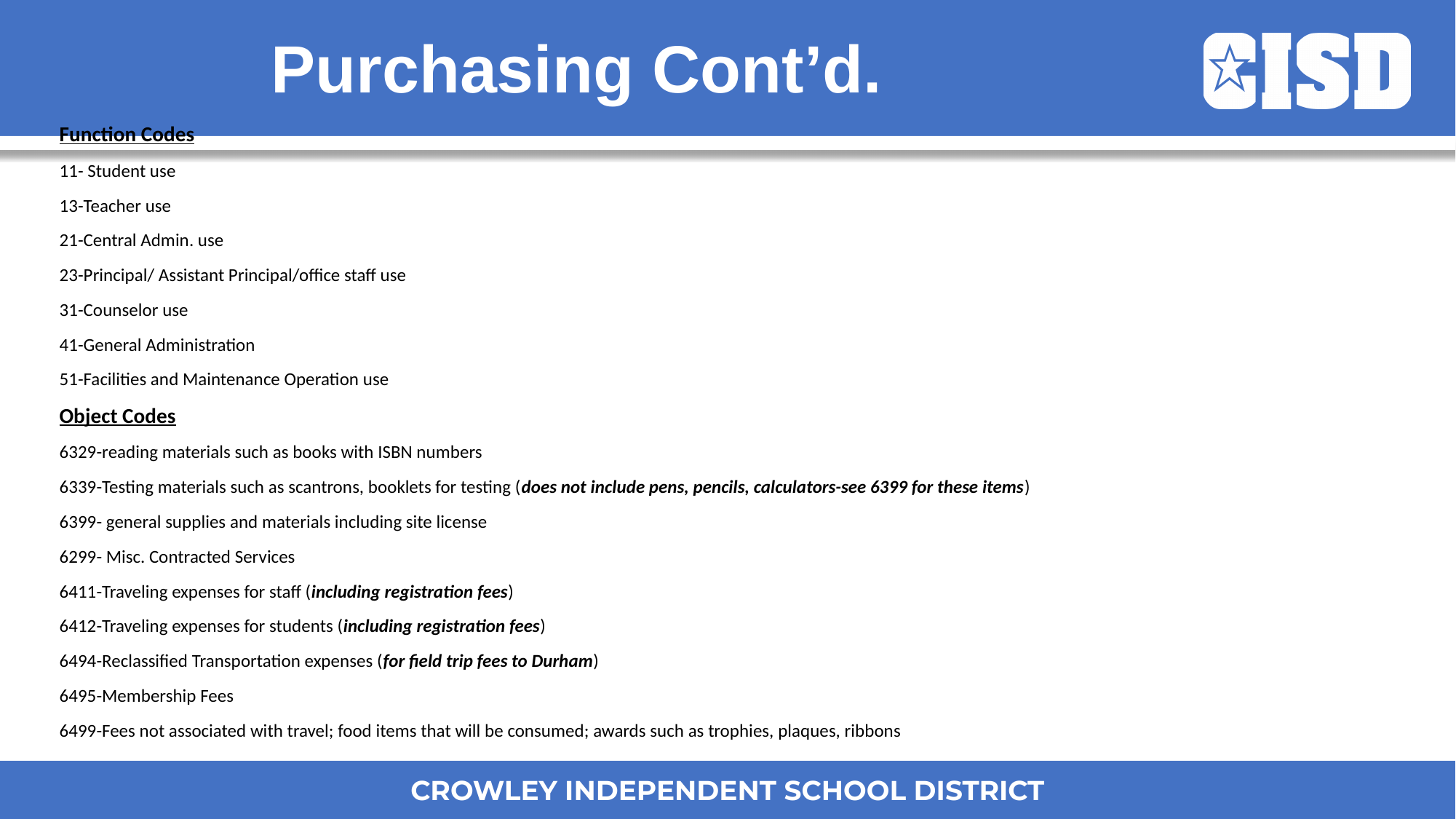

# Purchasing Cont’d.
Function Codes
11- Student use
13-Teacher use
21-Central Admin. use
23-Principal/ Assistant Principal/office staff use
31-Counselor use
41-General Administration
51-Facilities and Maintenance Operation use
Object Codes
6329-reading materials such as books with ISBN numbers
6339-Testing materials such as scantrons, booklets for testing (does not include pens, pencils, calculators-see 6399 for these items)
6399- general supplies and materials including site license
6299- Misc. Contracted Services
6411-Traveling expenses for staff (including registration fees)
6412-Traveling expenses for students (including registration fees)
6494-Reclassified Transportation expenses (for field trip fees to Durham)
6495-Membership Fees
6499-Fees not associated with travel; food items that will be consumed; awards such as trophies, plaques, ribbons